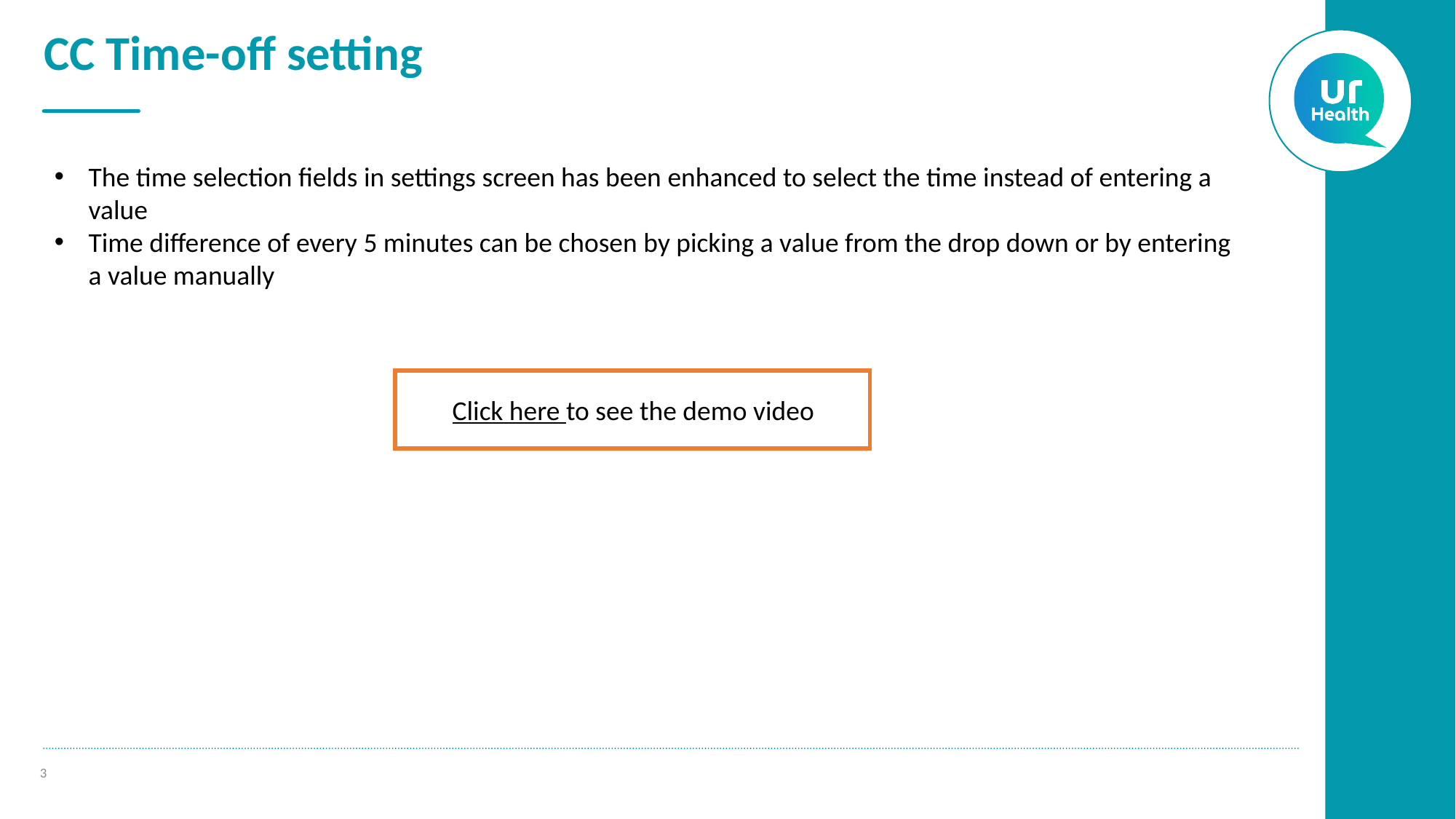

# CC Time-off setting
The time selection fields in settings screen has been enhanced to select the time instead of entering a value
Time difference of every 5 minutes can be chosen by picking a value from the drop down or by entering a value manually

Click here to see the demo video